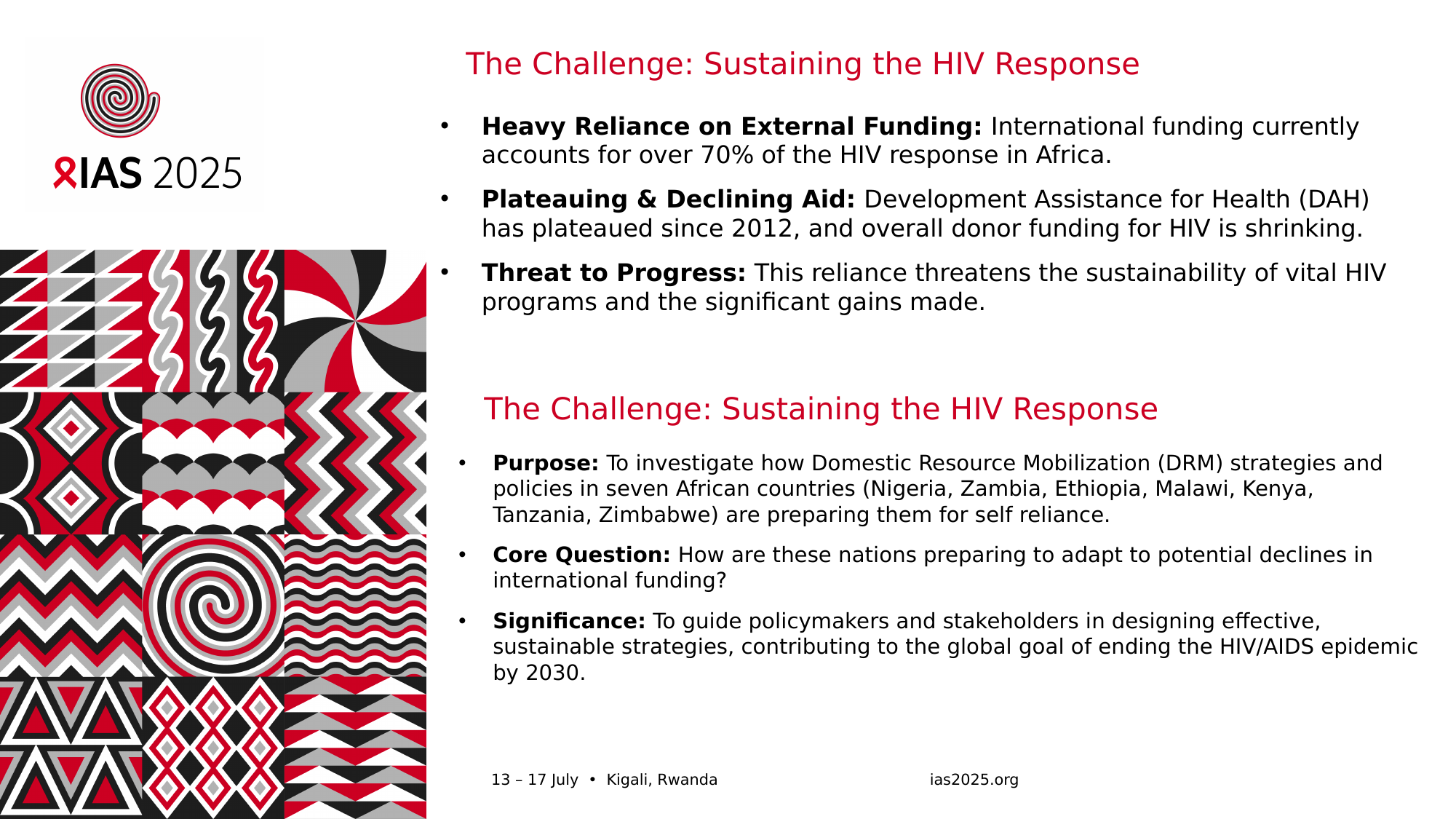

# The Challenge: Sustaining the HIV Response
Heavy Reliance on External Funding: International funding currently accounts for over 70% of the HIV response in Africa.
Plateauing & Declining Aid: Development Assistance for Health (DAH) has plateaued since 2012, and overall donor funding for HIV is shrinking.
Threat to Progress: This reliance threatens the sustainability of vital HIV programs and the significant gains made.
The Challenge: Sustaining the HIV Response
Purpose: To investigate how Domestic Resource Mobilization (DRM) strategies and policies in seven African countries (Nigeria, Zambia, Ethiopia, Malawi, Kenya, Tanzania, Zimbabwe) are preparing them for self reliance.
Core Question: How are these nations preparing to adapt to potential declines in international funding?
Significance: To guide policymakers and stakeholders in designing effective, sustainable strategies, contributing to the global goal of ending the HIV/AIDS epidemic by 2030.